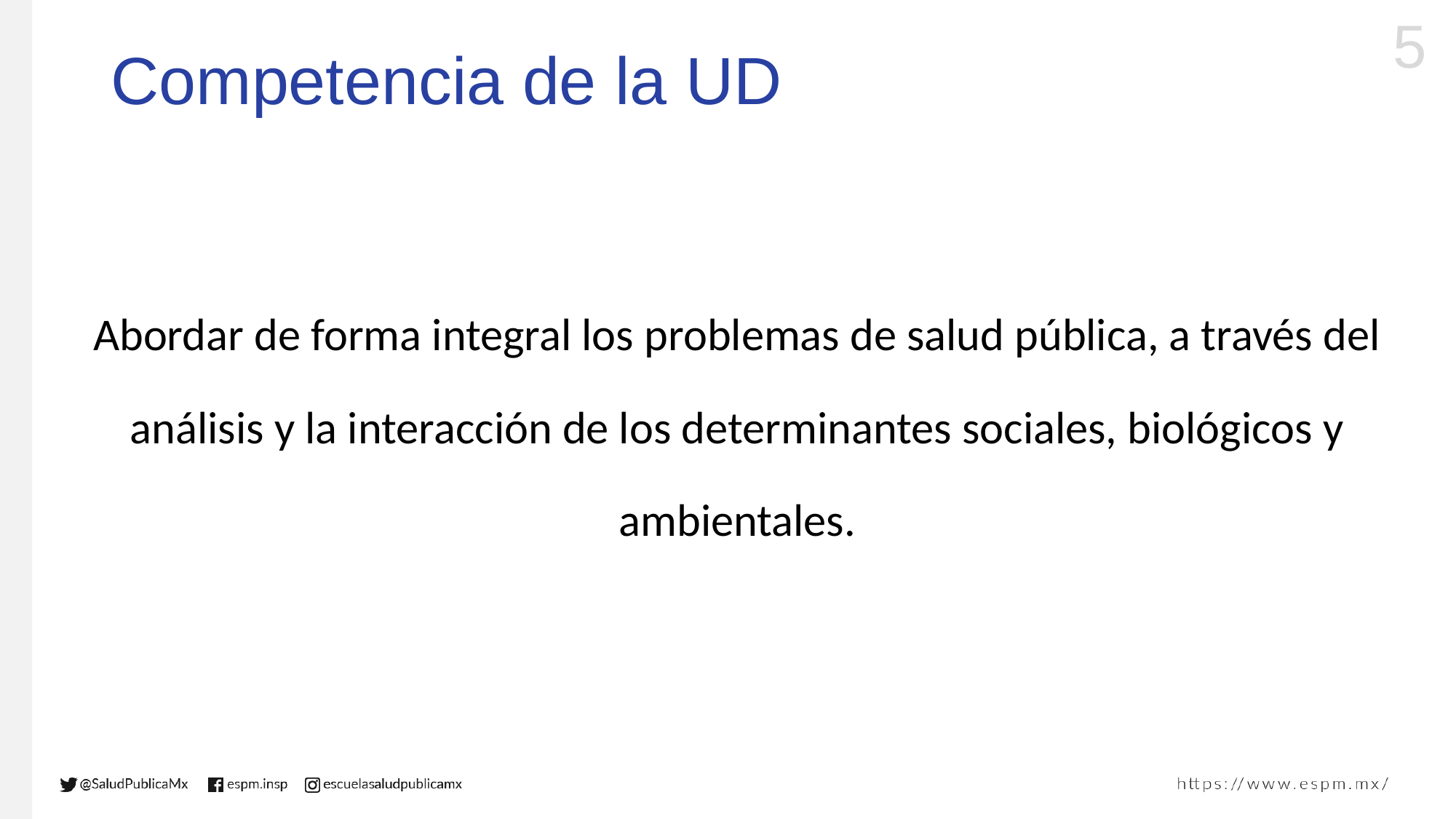

# Competencia de la UD

Abordar de forma integral los problemas de salud pública, a través del análisis y la interacción de los determinantes sociales, biológicos y ambientales.